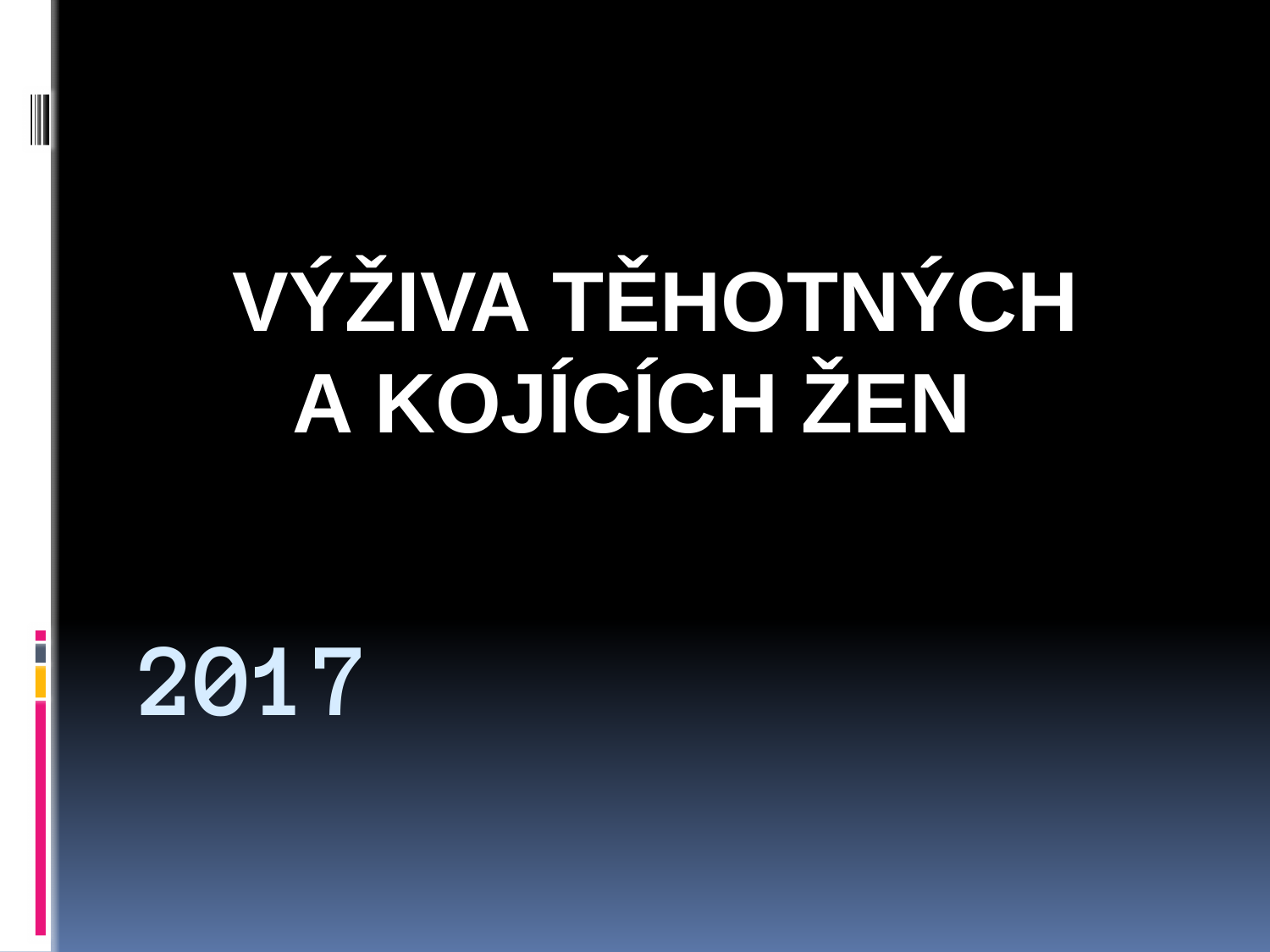

VÝŽIVA TĚHOTNÝCH
A KOJÍCÍCH ŽEN
# 2017